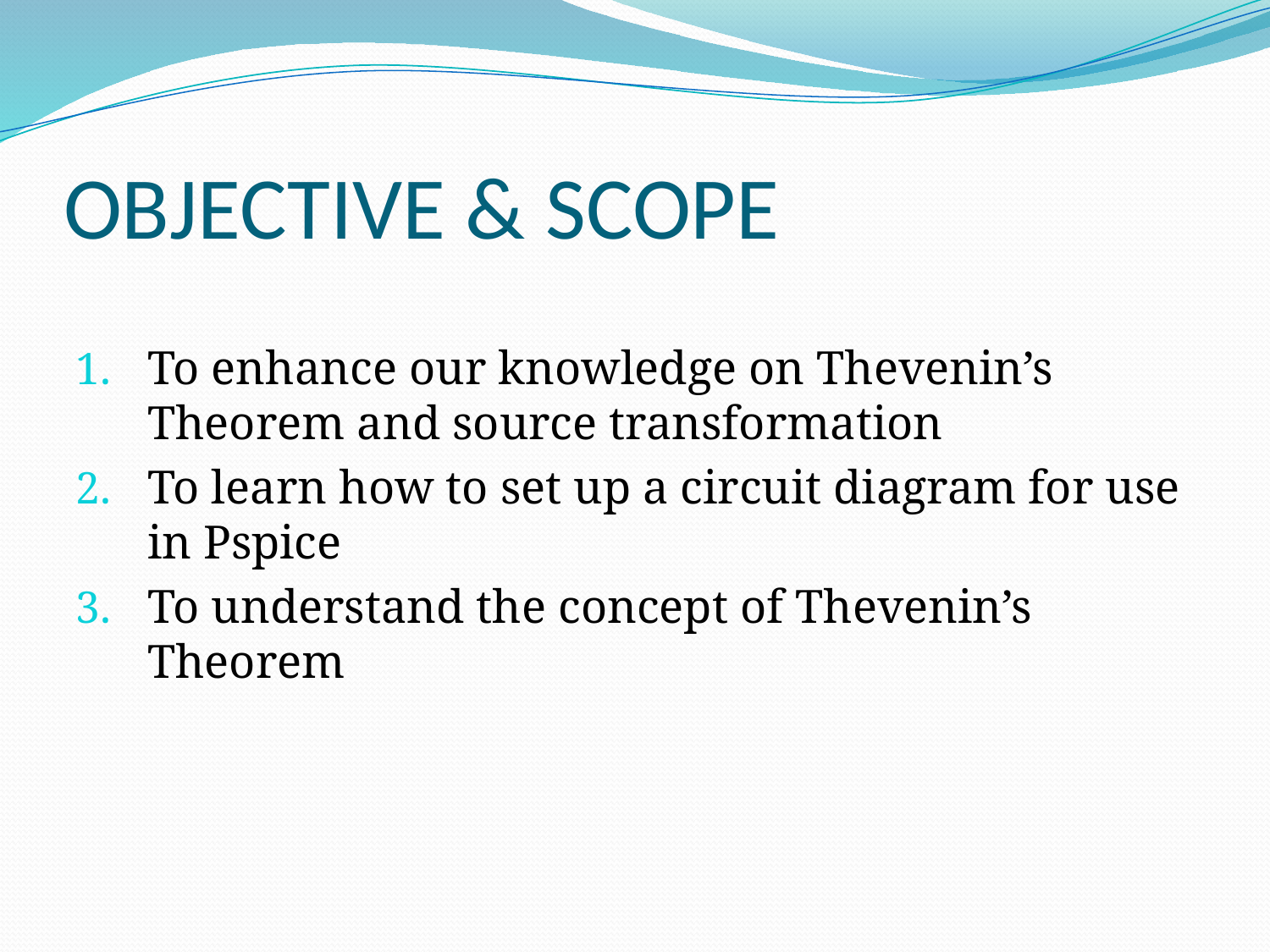

# OBJECTIVE & SCOPE

To enhance our knowledge on Thevenin’s Theorem and source transformation
To learn how to set up a circuit diagram for use in Pspice
To understand the concept of Thevenin’s Theorem